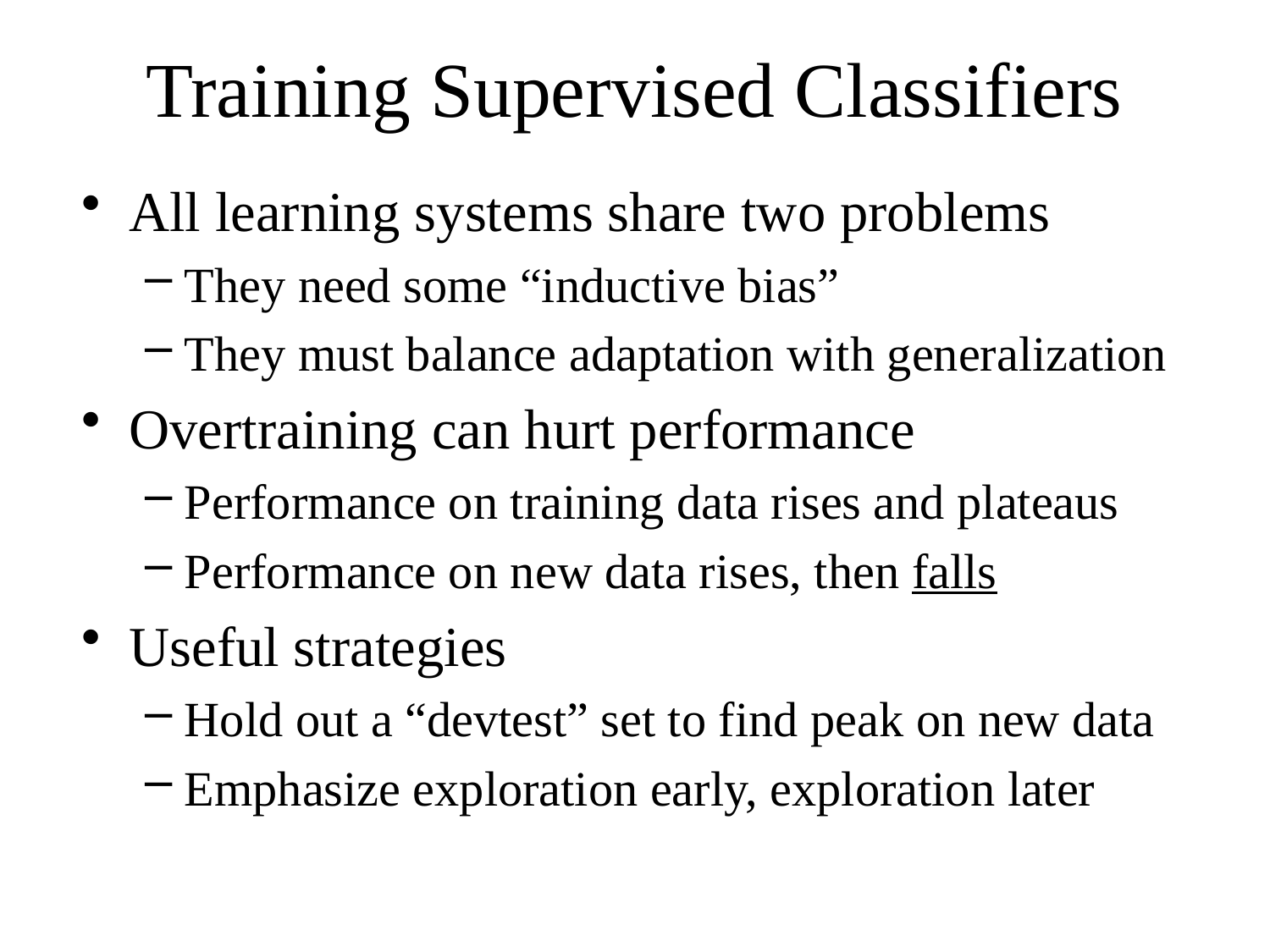

# Training Supervised Classifiers
All learning systems share two problems
They need some “inductive bias”
They must balance adaptation with generalization
Overtraining can hurt performance
Performance on training data rises and plateaus
Performance on new data rises, then falls
Useful strategies
Hold out a “devtest” set to find peak on new data
Emphasize exploration early, exploration later